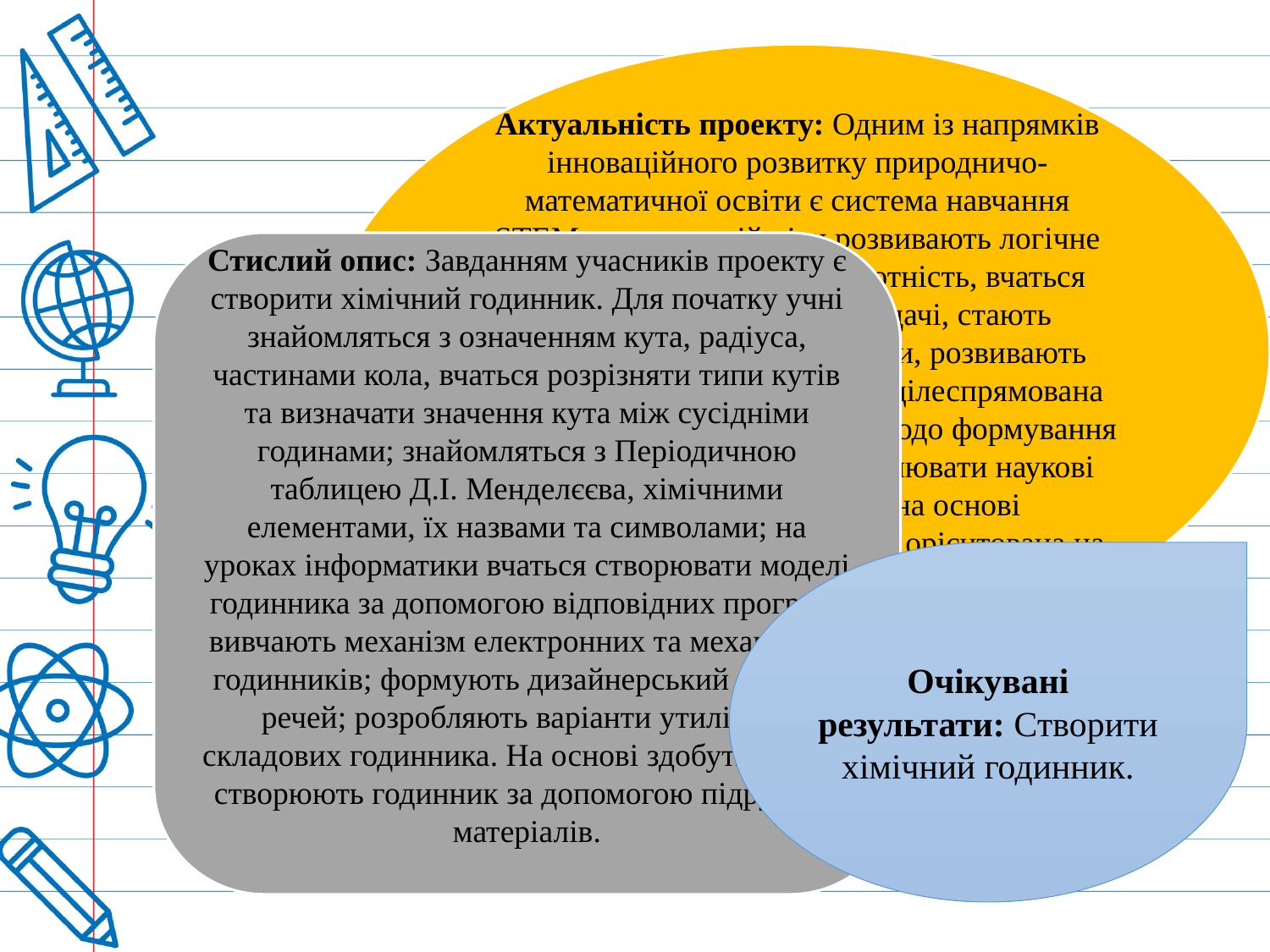

Актуальність проекту: Одним із напрямків інноваційного розвитку природничо-математичної освіти є система навчання STEM, завдяки якій діти розвивають логічне мислення та технічну грамотність, вчаться вирішувати поставлені задачі, стають новаторами та винахідниками, розвивають креативне мислення, а також цілеспрямована пізнавальна діяльність учнів щодо формування у них умінь та навичок здійснювати наукові дослідження; навчання на основі компетентнісного підходу, яка орієнтована на самореалізації особистості молодого науковця.

Стислий опис: Завданням учасників проекту є створити хімічний годинник. Для початку учні знайомляться з означенням кута, радіуса, частинами кола, вчаться розрізняти типи кутів та визначати значення кута між сусідніми годинами; знайомляться з Періодичною таблицею Д.І. Менделєєва, хімічними елементами, їх назвами та символами; на уроках інформатики вчаться створювати моделі годинника за допомогою відповідних програм; вивчають механізм електронних та механічних годинників; формують дизайнерський смак до речей; розробляють варіанти утилізації складових годинника. На основі здобутих знань створюють годинник за допомогою підручних матеріалів.

Очікувані результати: Cтворити хімічний годинник.